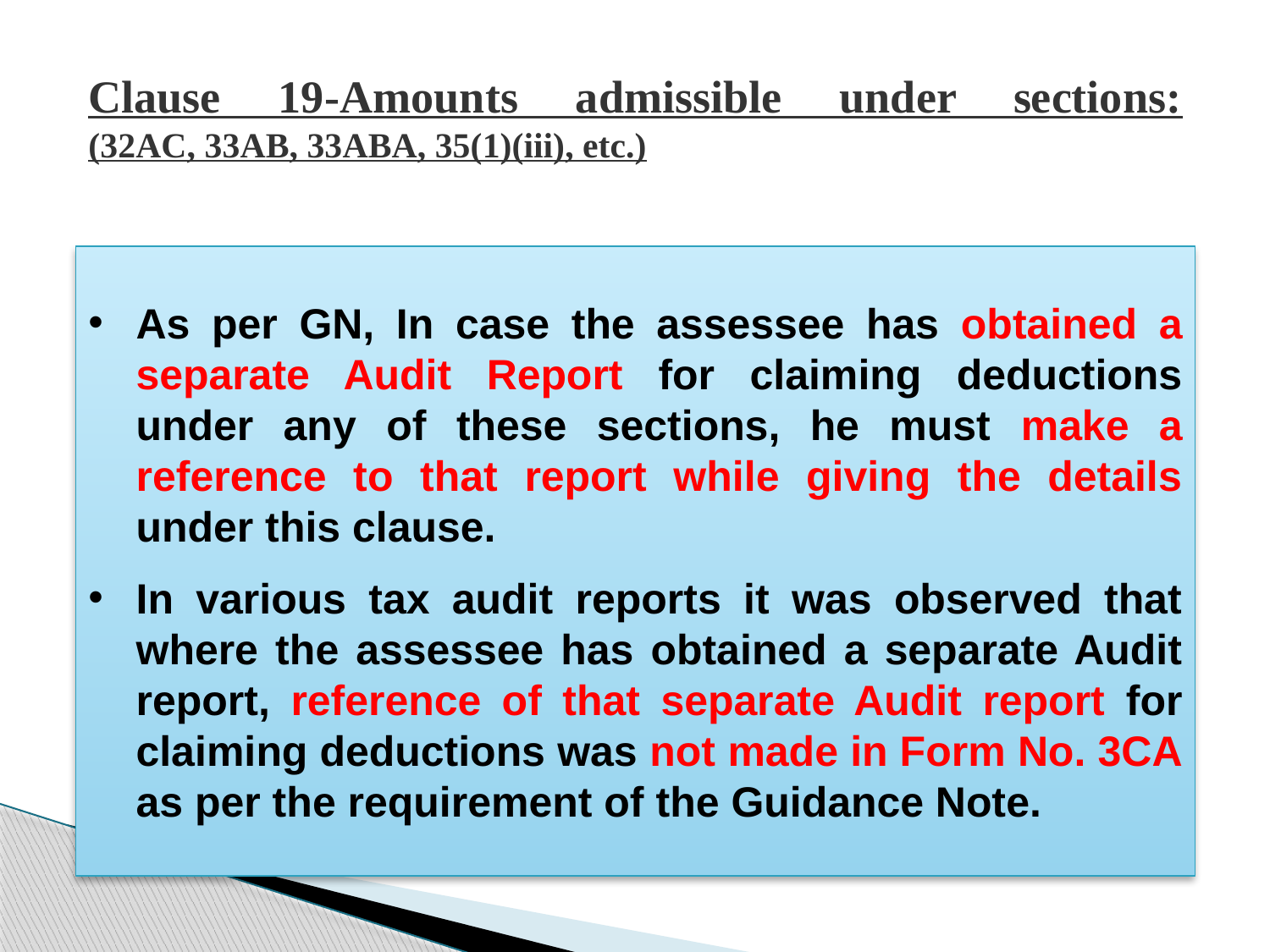

# Clause 19-Amounts admissible under sections: (32AC, 33AB, 33ABA, 35(1)(iii), etc.)
As per GN, In case the assessee has obtained a separate Audit Report for claiming deductions under any of these sections, he must make a reference to that report while giving the details under this clause.

In various tax audit reports it was observed that where the assessee has obtained a separate Audit report, reference of that separate Audit report for claiming deductions was not made in Form No. 3CA as per the requirement of the Guidance Note.